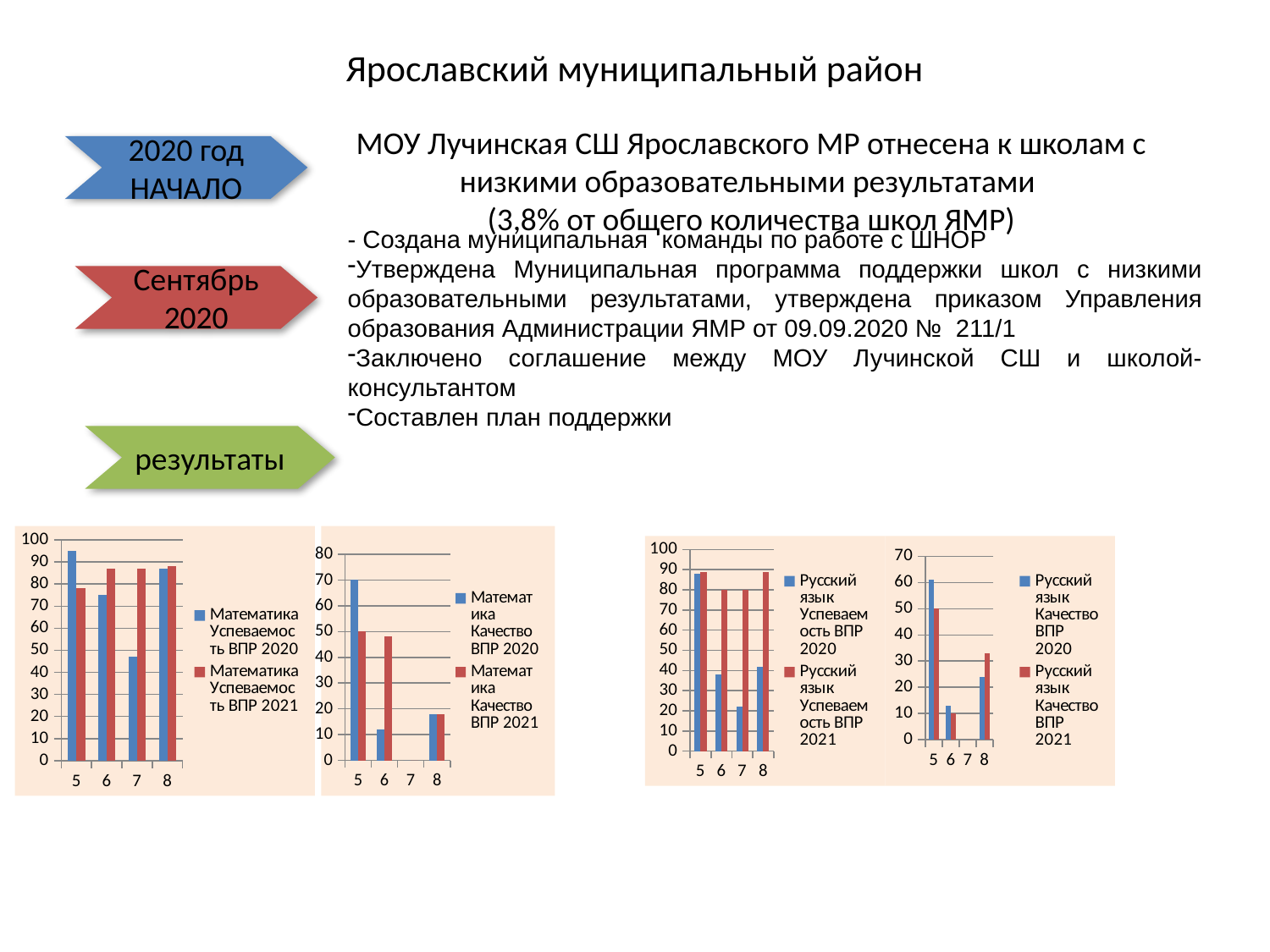

# Ярославский муниципальный район
МОУ Лучинская СШ Ярославского МР отнесена к школам с низкими образовательными результатами
(3,8% от общего количества школ ЯМР)
2020 год НАЧАЛО
- Создана муниципальная  команды по работе с ШНОР
Утверждена Муниципальная программа поддержки школ с низкими образовательными результатами, утверждена приказом Управления образования Администрации ЯМР от 09.09.2020 №  211/1
Заключено соглашение между МОУ Лучинской СШ и школой-консультантом
Составлен план поддержки
Сентябрь 2020
результаты

### Chart

| Category | Математика Успеваемость | Математика Успеваемость |
|---|---|---|
| 5 | 95.0 | 78.0 |
| 6 | 75.0 | 87.0 |
| 7 | 47.0 | 87.0 |
| 8 | 87.0 | 88.0 |

### Chart

| Category | Математика Качество | Математика Качество |
|---|---|---|
| 5 | 70.0 | 50.0 |
| 6 | 12.0 | 48.0 |
| 7 | 0.0 | 0.0 |
| 8 | 18.0 | 18.0 |

### Chart

| Category | Русский язык Успеваемость | Русский язык Успеваемость |
|---|---|---|
| 5 | 88.0 | 89.0 |
| 6 | 38.0 | 80.0 |
| 7 | 22.0 | 80.0 |
| 8 | 42.0 | 89.0 |

### Chart

| Category | Русский язык Качество | Русский язык Качество |
|---|---|---|
| 5 | 61.0 | 50.0 |
| 6 | 13.0 | 10.0 |
| 7 | 0.0 | 0.0 |
| 8 | 24.0 | 33.0 |